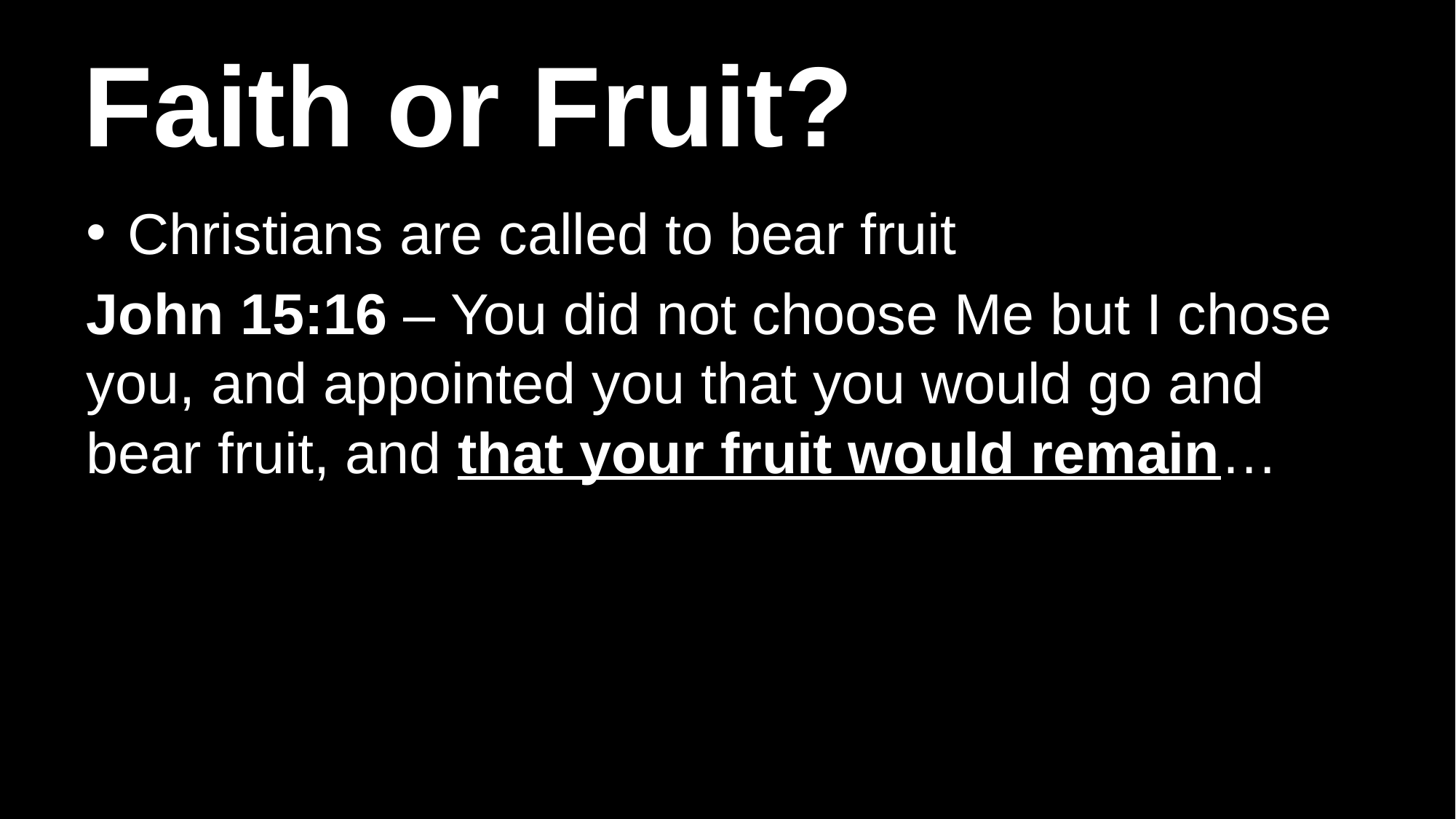

# Faith or Fruit?
Christians are called to bear fruit
John 15:16 – You did not choose Me but I chose you, and appointed you that you would go and bear fruit, and that your fruit would remain…